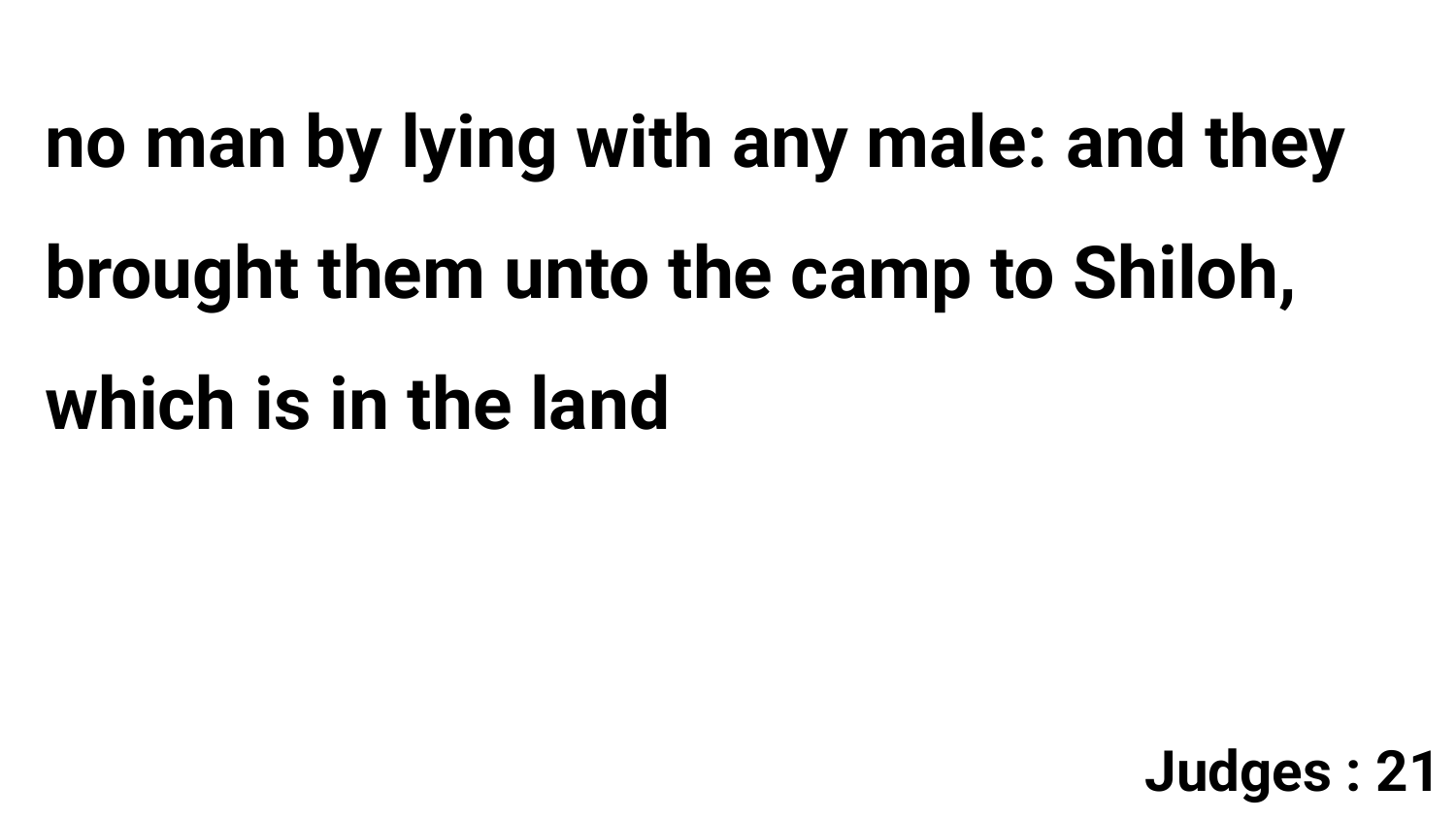

no man by lying with any male: and they brought them unto the camp to Shiloh, which is in the land
Judges : 21